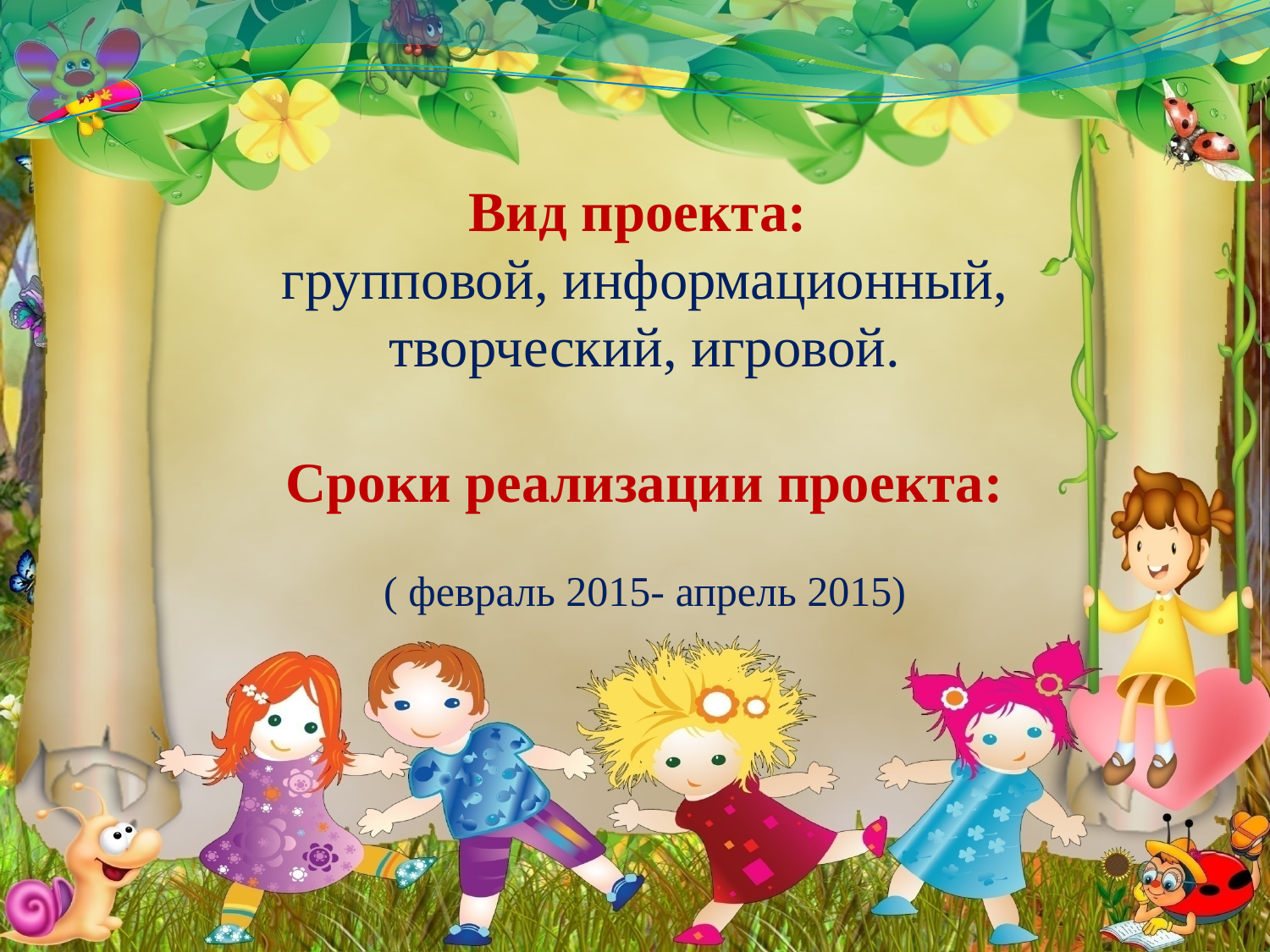

Вид проекта:
групповой, информационный, творческий, игровой.

Сроки реализации проекта:

( февраль 2015- апрель 2015)